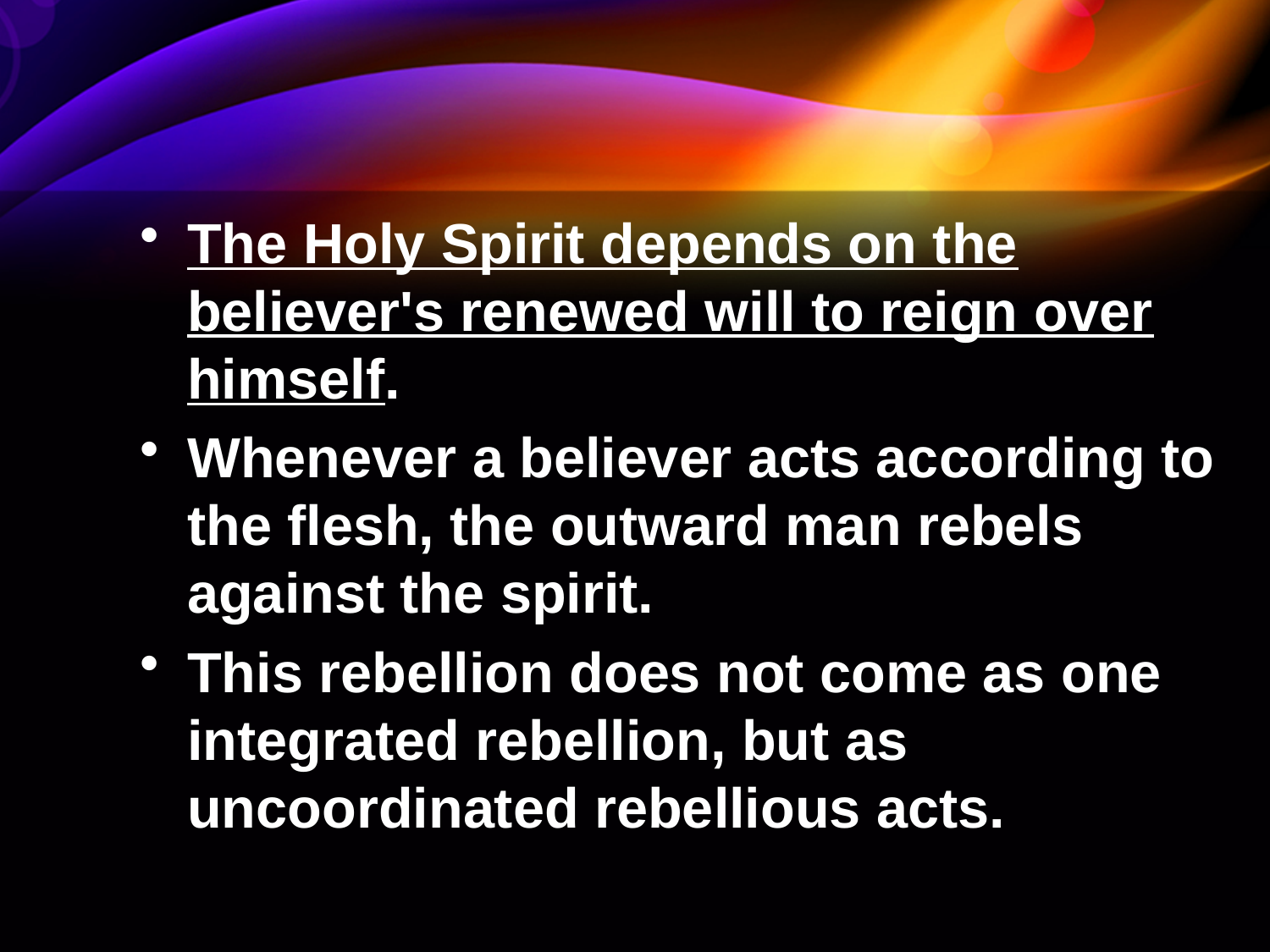

The Holy Spirit depends on the believer's renewed will to reign over himself.
Whenever a believer acts according to the flesh, the outward man rebels against the spirit.
This rebellion does not come as one integrated rebellion, but as uncoordinated rebellious acts.